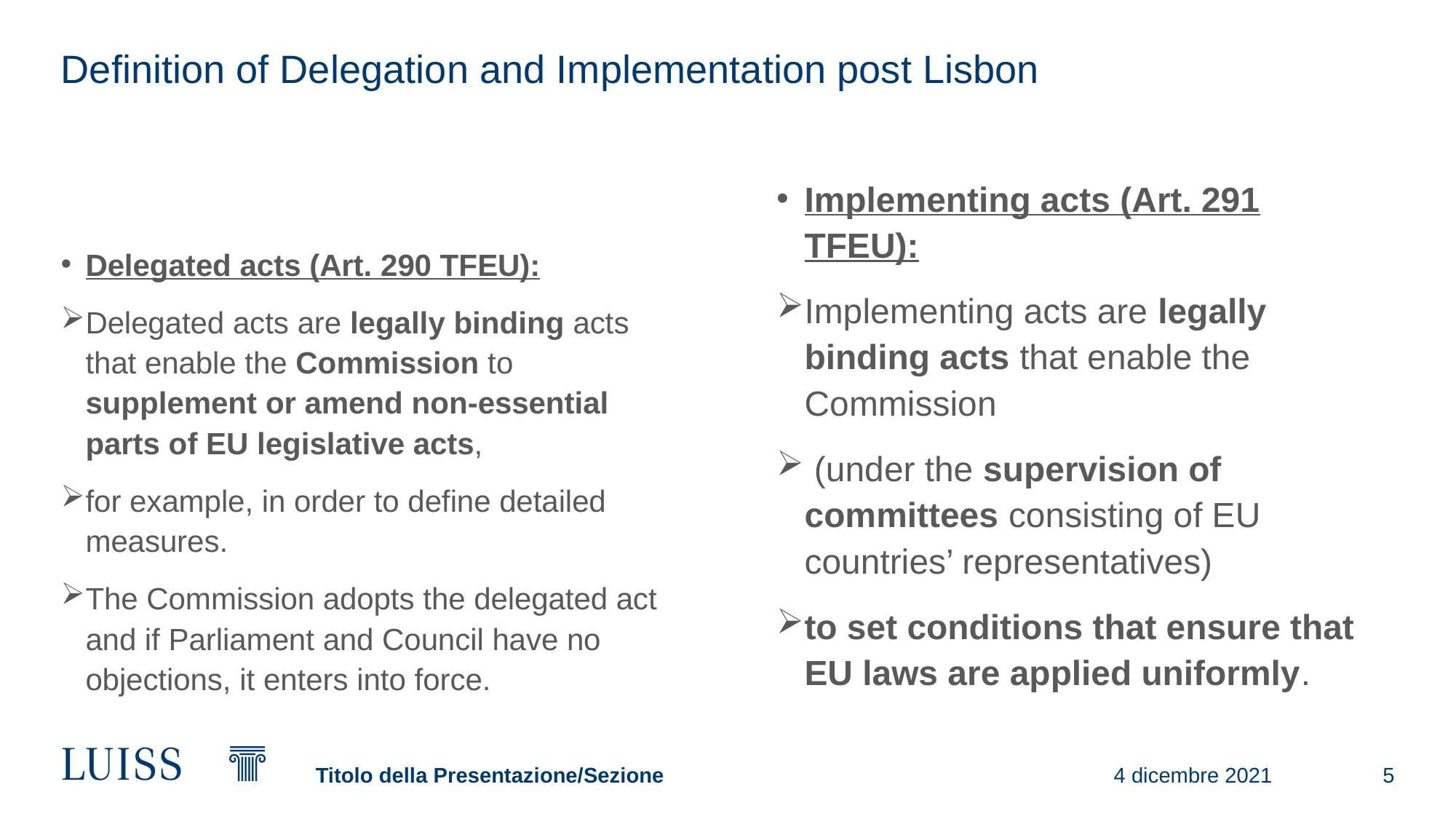

# Definition of Delegation and Implementation post Lisbon
Implementing acts (Art. 291 TFEU):
Implementing acts are legally binding acts that enable the Commission
 (under the supervision of committees consisting of EU countries’ representatives)
to set conditions that ensure that EU laws are applied uniformly.

Delegated acts (Art. 290 TFEU):
Delegated acts are legally binding acts that enable the Commission to supplement or amend non‑essential parts of EU legislative acts,
for example, in order to define detailed measures.
The Commission adopts the delegated act and if Parliament and Council have no objections, it enters into force.

Titolo della Presentazione/Sezione
4 dicembre 2021
5